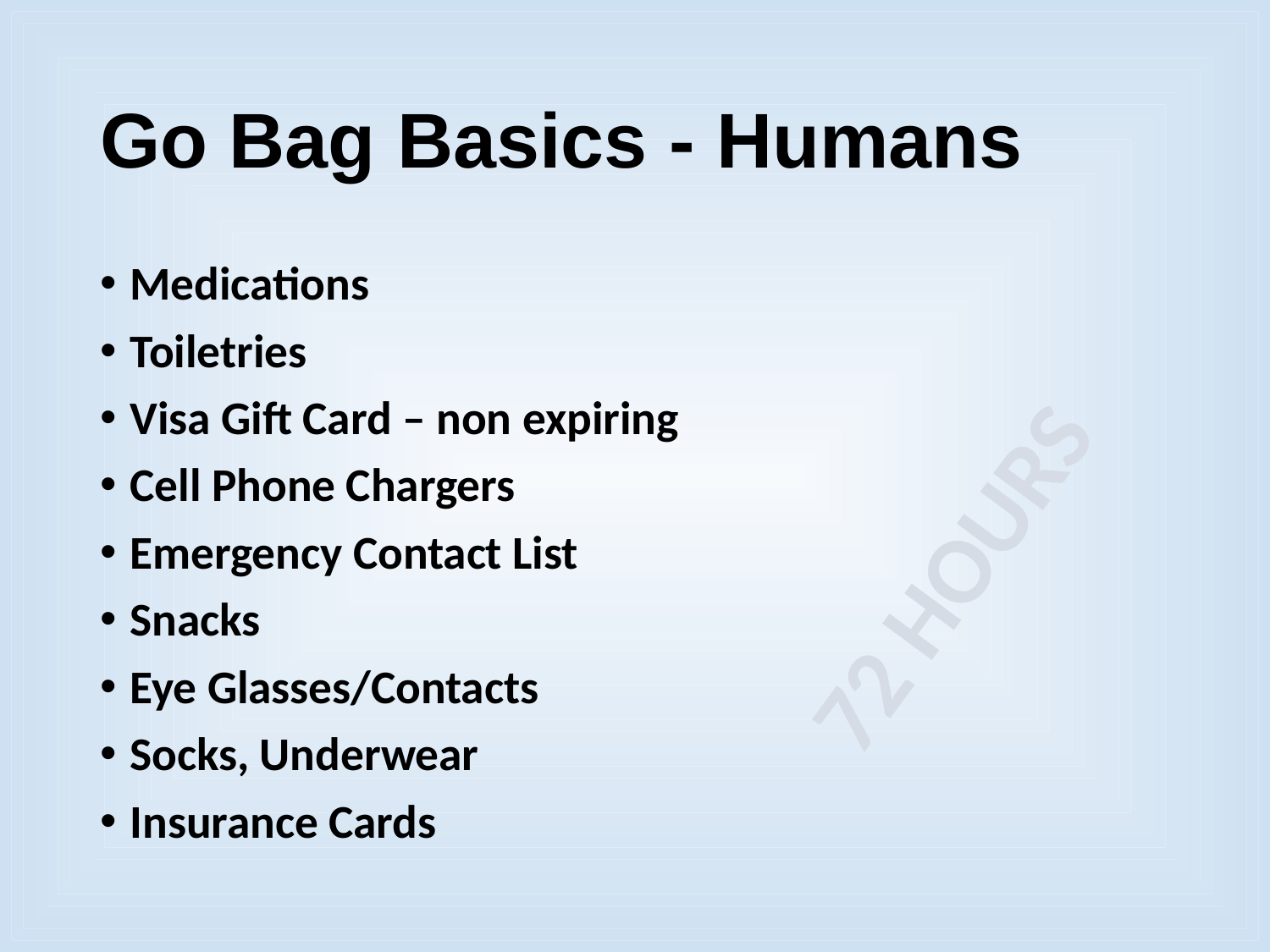

# Go Bag Basics - Humans
Medications
Toiletries
Visa Gift Card – non expiring
Cell Phone Chargers
Emergency Contact List
Snacks
Eye Glasses/Contacts
Socks, Underwear
Insurance Cards

72 HOURS